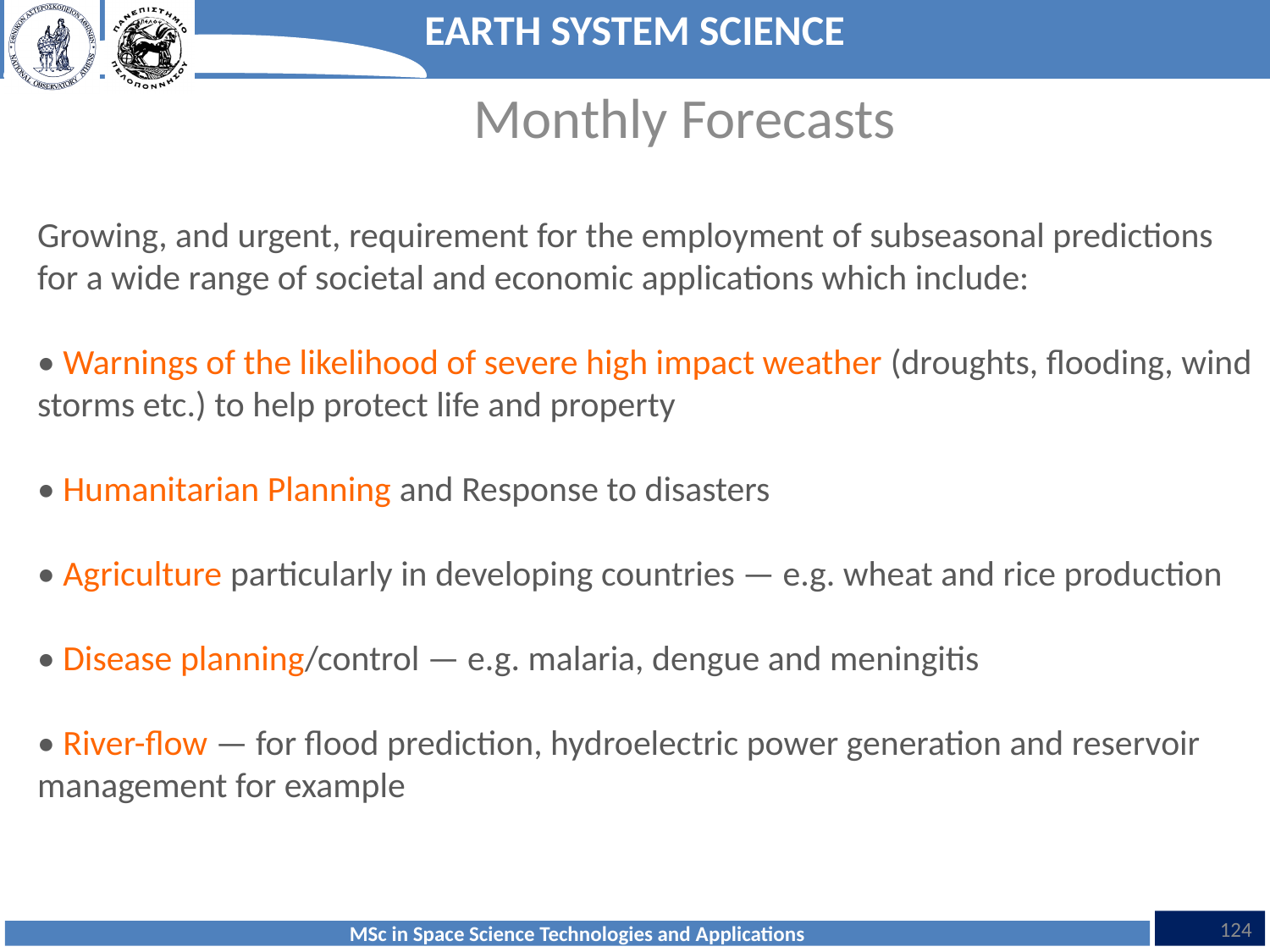

Monthly Forecasts
Growing, and urgent, requirement for the employment of subseasonal predictions for a wide range of societal and economic applications which include:

• Warnings of the likelihood of severe high impact weather (droughts, flooding, wind storms etc.) to help protect life and property

• Humanitarian Planning and Response to disasters

• Agriculture particularly in developing countries — e.g. wheat and rice production

• Disease planning/control — e.g. malaria, dengue and meningitis

• River-flow — for flood prediction, hydroelectric power generation and reservoir management for example